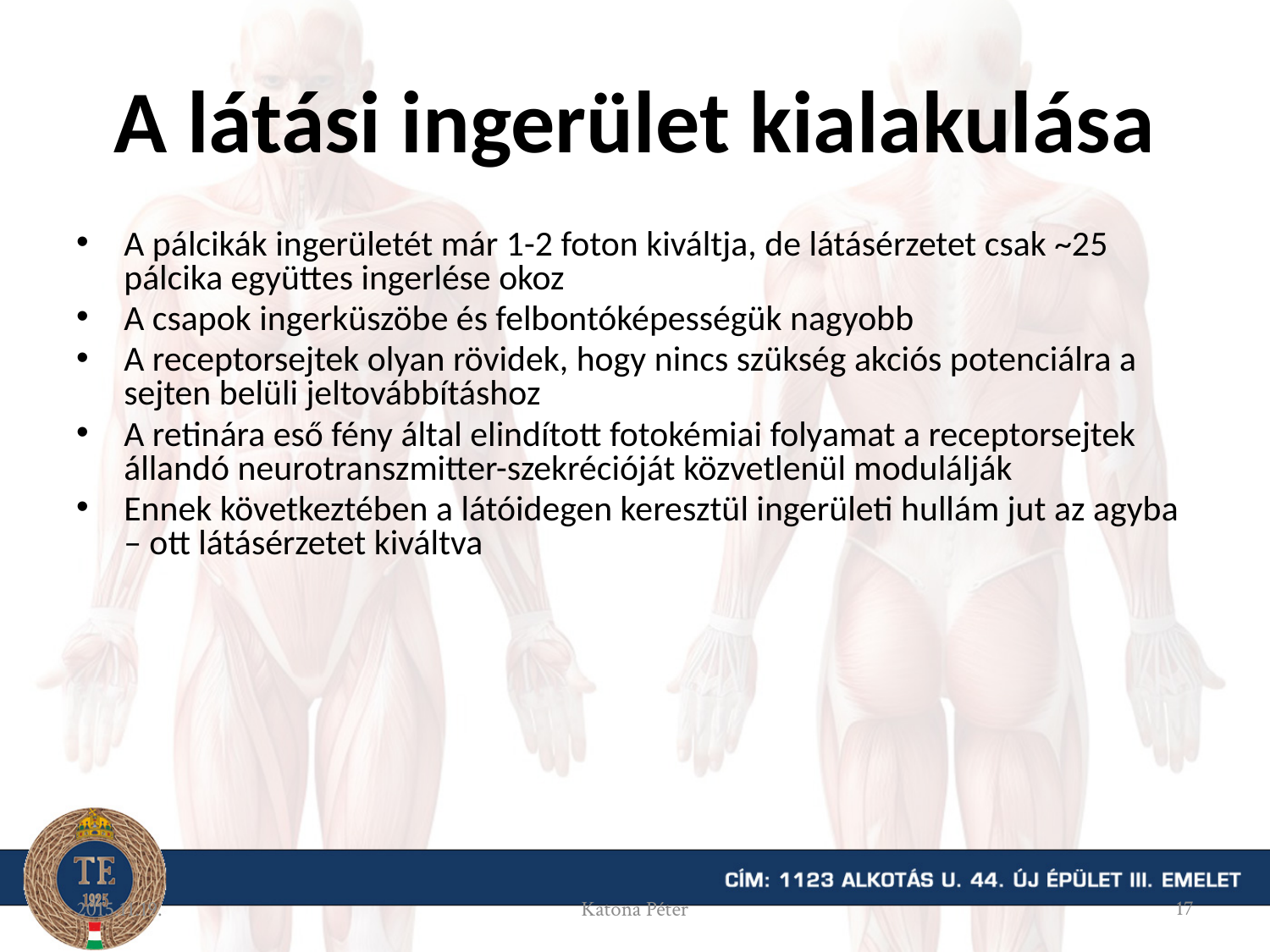

# A látási ingerület kialakulása
A pálcikák ingerületét már 1-2 foton kiváltja, de látásérzetet csak ~25 pálcika együttes ingerlése okoz
A csapok ingerküszöbe és felbontóképességük nagyobb
A receptorsejtek olyan rövidek, hogy nincs szükség akciós potenciálra a sejten belüli jeltovábbításhoz
A retinára eső fény által elindított fotokémiai folyamat a receptorsejtek állandó neurotranszmitter-szekrécióját közvetlenül modulálják
Ennek következtében a látóidegen keresztül ingerületi hullám jut az agyba – ott látásérzetet kiváltva
2015.11.19.
Katona Péter
17